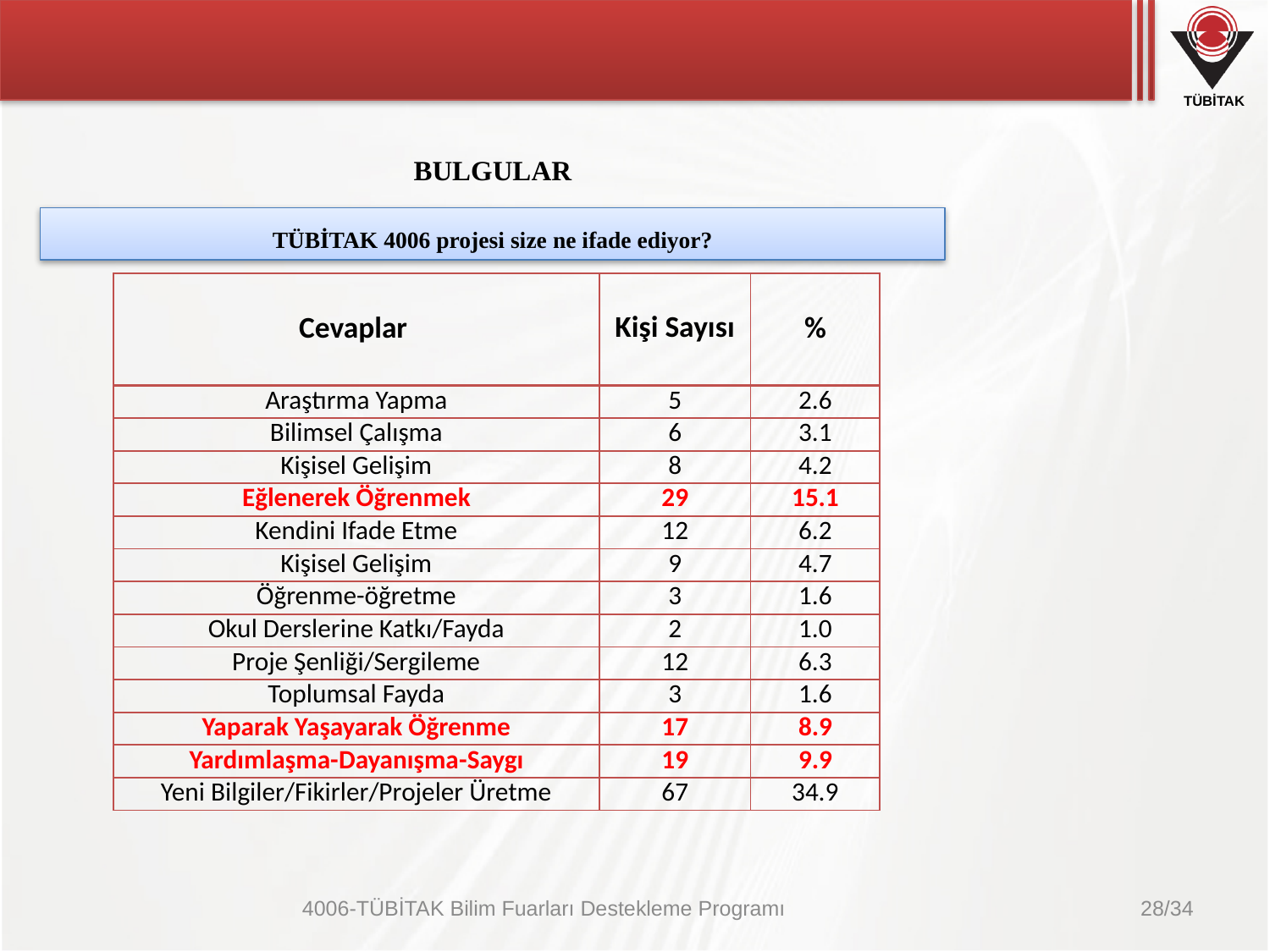

# BULGULAR

TÜBİTAK 4006 projesi size ne ifade ediyor?
| Cevaplar | Kişi Sayısı | % |
| --- | --- | --- |
| Araştırma Yapma | 5 | 2.6 |
| Bilimsel Çalışma | 6 | 3.1 |
| Kişisel Gelişim | 8 | 4.2 |
| Eğlenerek Öğrenmek | 29 | 15.1 |
| Kendini Ifade Etme | 12 | 6.2 |
| Kişisel Gelişim | 9 | 4.7 |
| Öğrenme-öğretme | 3 | 1.6 |
| Okul Derslerine Katkı/Fayda | 2 | 1.0 |
| Proje Şenliği/Sergileme | 12 | 6.3 |
| Toplumsal Fayda | 3 | 1.6 |
| Yaparak Yaşayarak Öğrenme | 17 | 8.9 |
| Yardımlaşma-Dayanışma-Saygı | 19 | 9.9 |
| Yeni Bilgiler/Fikirler/Projeler Üretme | 67 | 34.9 |
4006-TÜBİTAK Bilim Fuarları Destekleme Programı
28/34